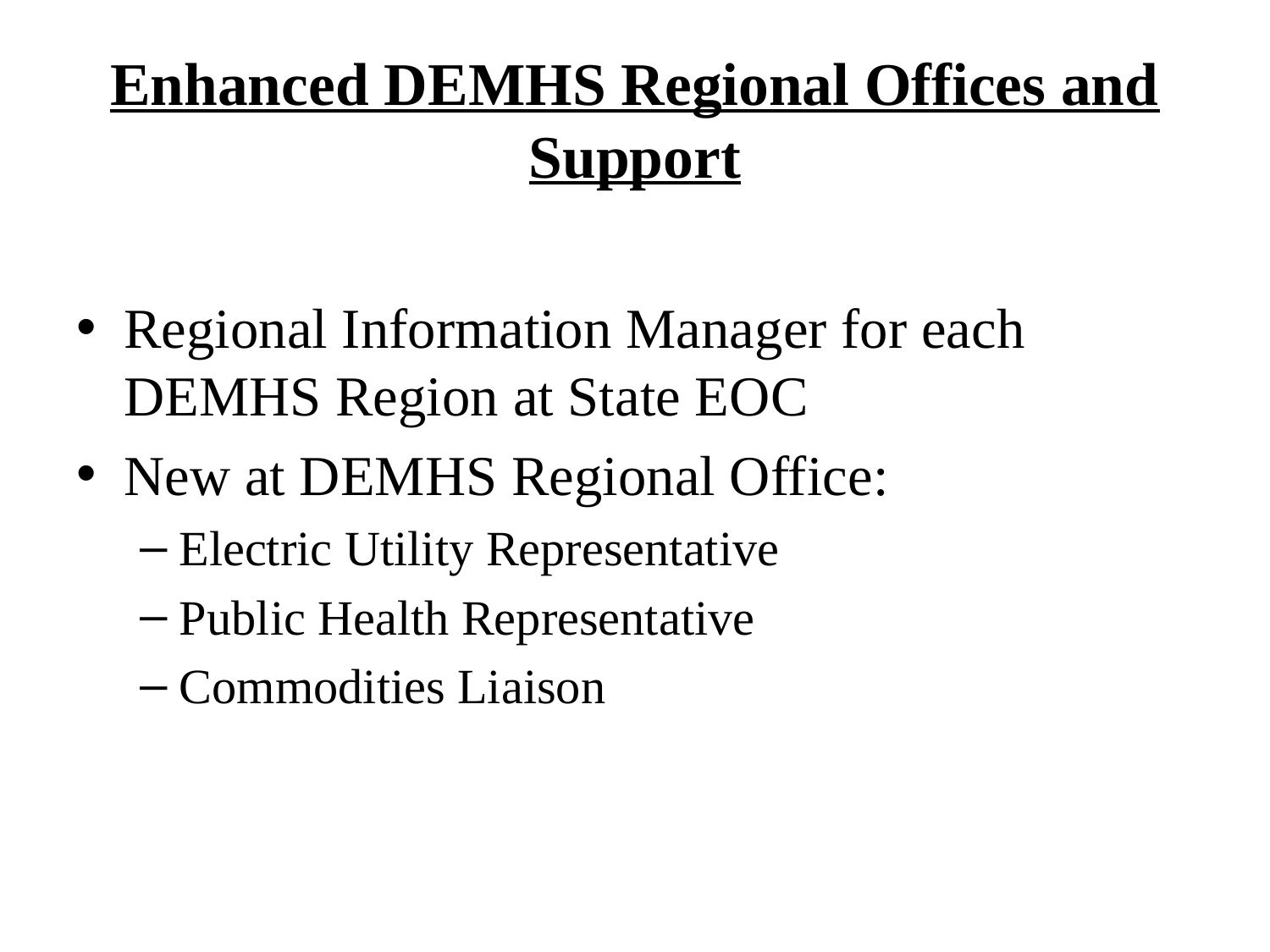

# Enhanced DEMHS Regional Offices and Support
Regional Information Manager for each DEMHS Region at State EOC
New at DEMHS Regional Office:
Electric Utility Representative
Public Health Representative
Commodities Liaison